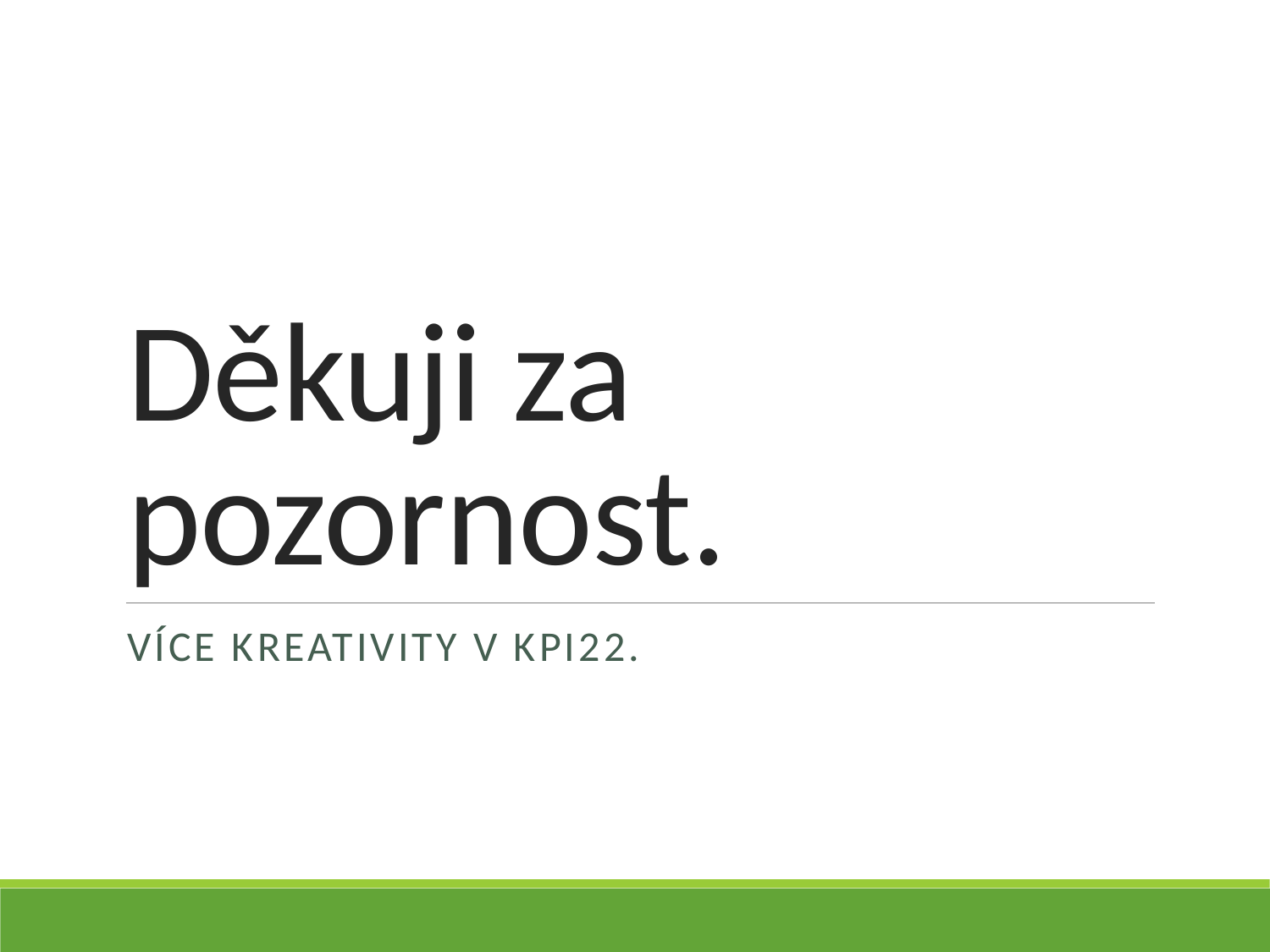

# Děkuji za pozornost.
Více kreativity v KPI22.